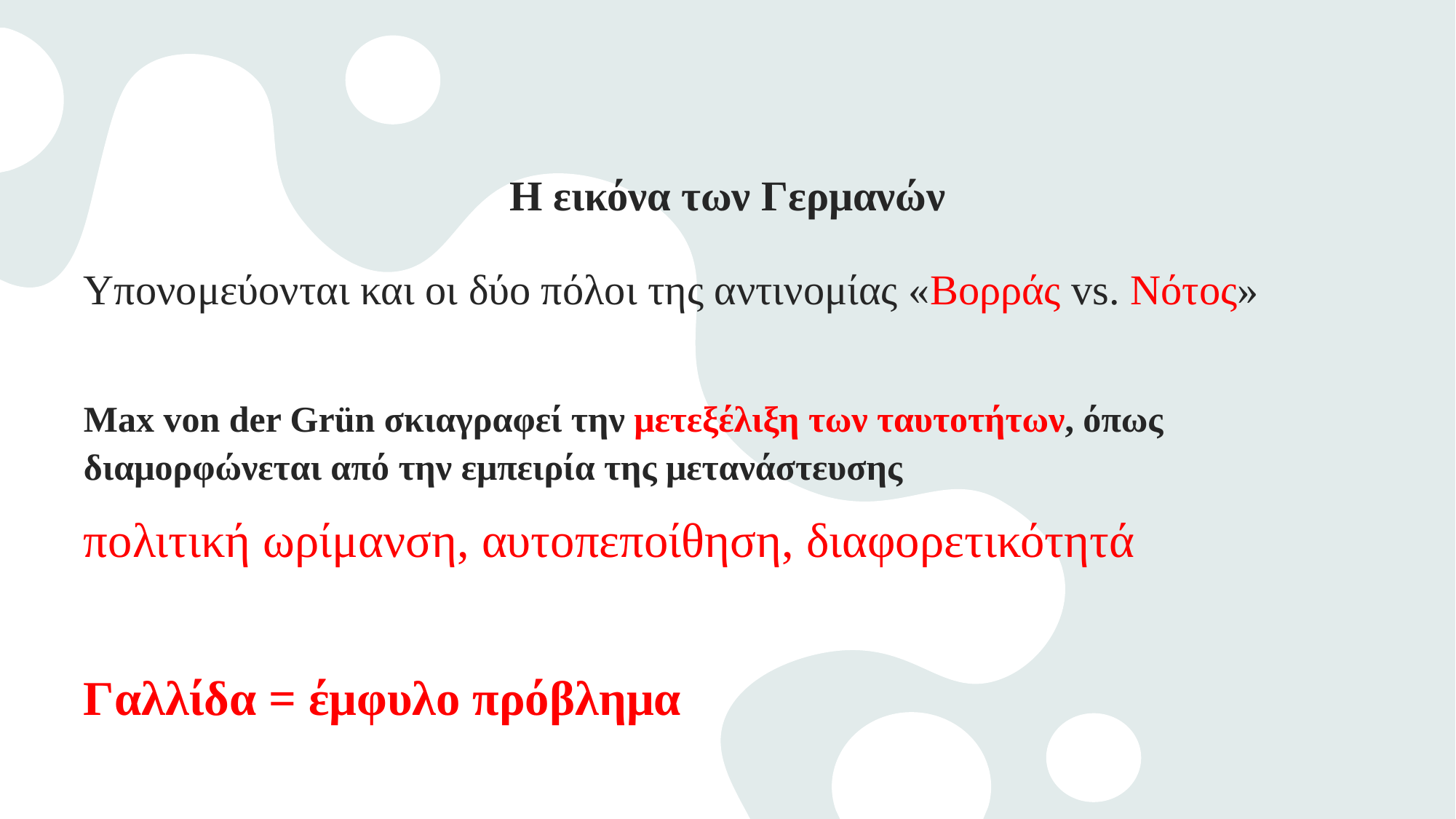

# Η εικόνα των Γερμανών
Υπονομεύονται και οι δύο πόλοι της αντινομίας «Βορράς vs. Νότος»

Max von der Grün σκιαγραφεί την μετεξέλιξη των ταυτοτήτων, όπως διαμορφώνεται από την εμπειρία της μετανάστευσης
πολιτική ωρίμανση, αυτοπεποίθηση, διαφορετικότητά

Γαλλίδα = έμφυλο πρόβλημα